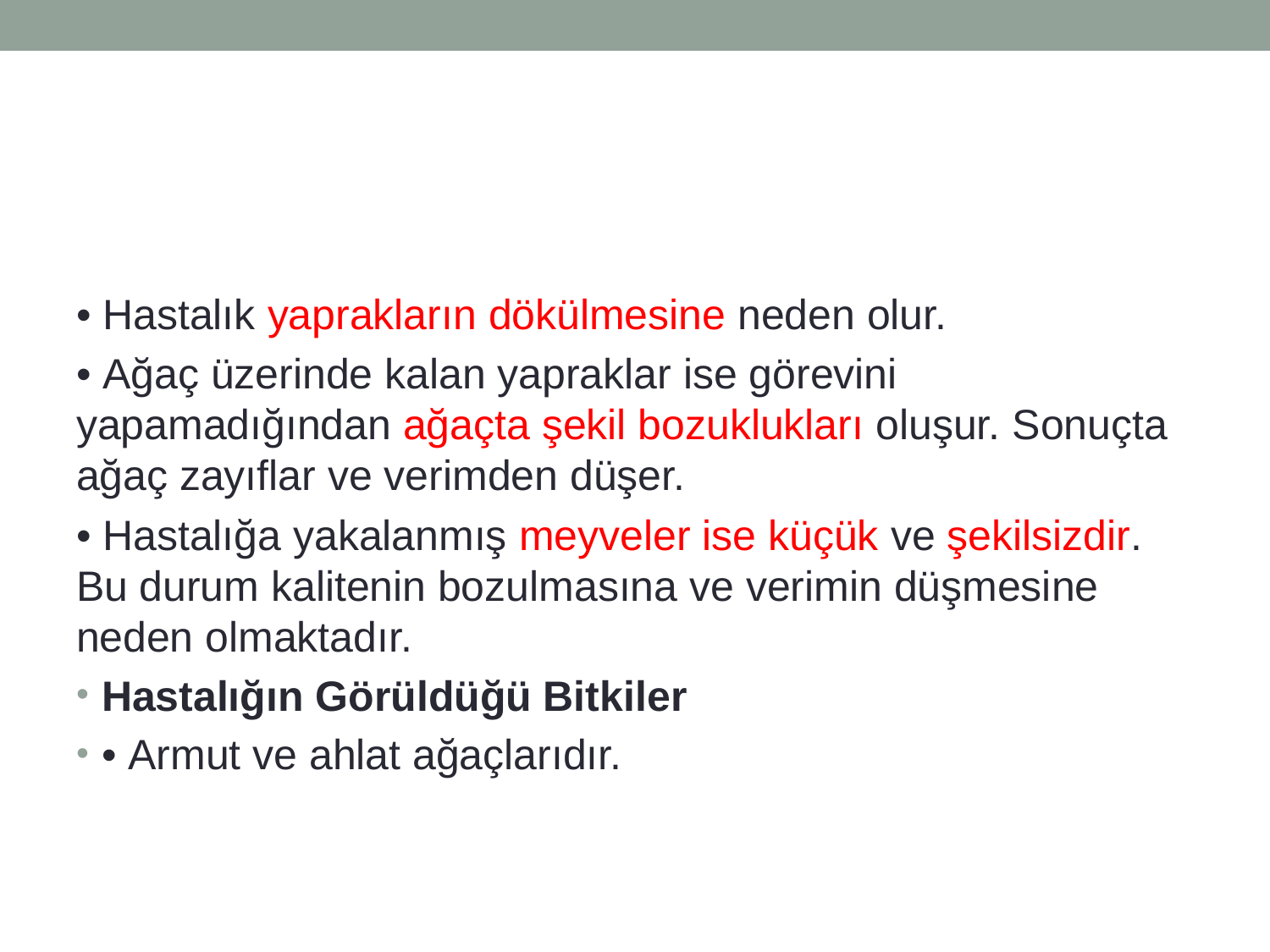

• Hastalık yaprakların dökülmesine neden olur.
• Ağaç üzerinde kalan yapraklar ise görevini yapamadığından ağaçta şekil bozuklukları oluşur. Sonuçta ağaç zayıflar ve verimden düşer.
• Hastalığa yakalanmış meyveler ise küçük ve şekilsizdir. Bu durum kalitenin bozulmasına ve verimin düşmesine neden olmaktadır.
Hastalığın Görüldüğü Bitkiler
• Armut ve ahlat ağaçlarıdır.